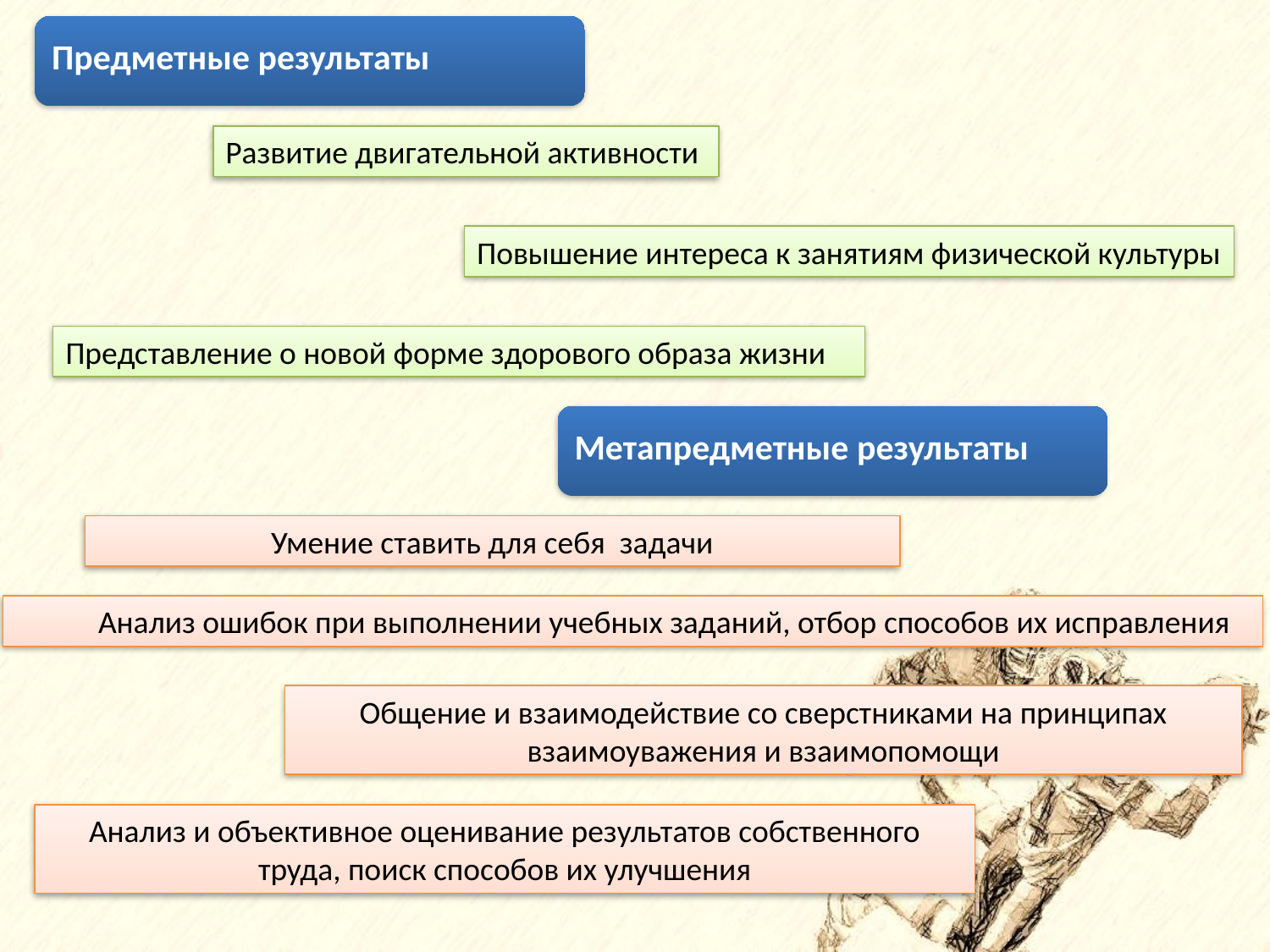

Предметные результаты

Развитие двигательной активности
Повышение интереса к занятиям физической культуры
Представление о новой форме здорового образа жизни
Метапредметные результаты
Умение ставить для себя  задачи
Анализ ошибок при выполнении учебных заданий, отбор способов их исправления
Общение и взаимодействие со сверстниками на принципах взаимоуважения и взаимопомощи
Анализ и объективное оценивание результатов собственного труда, поиск способов их улучшения